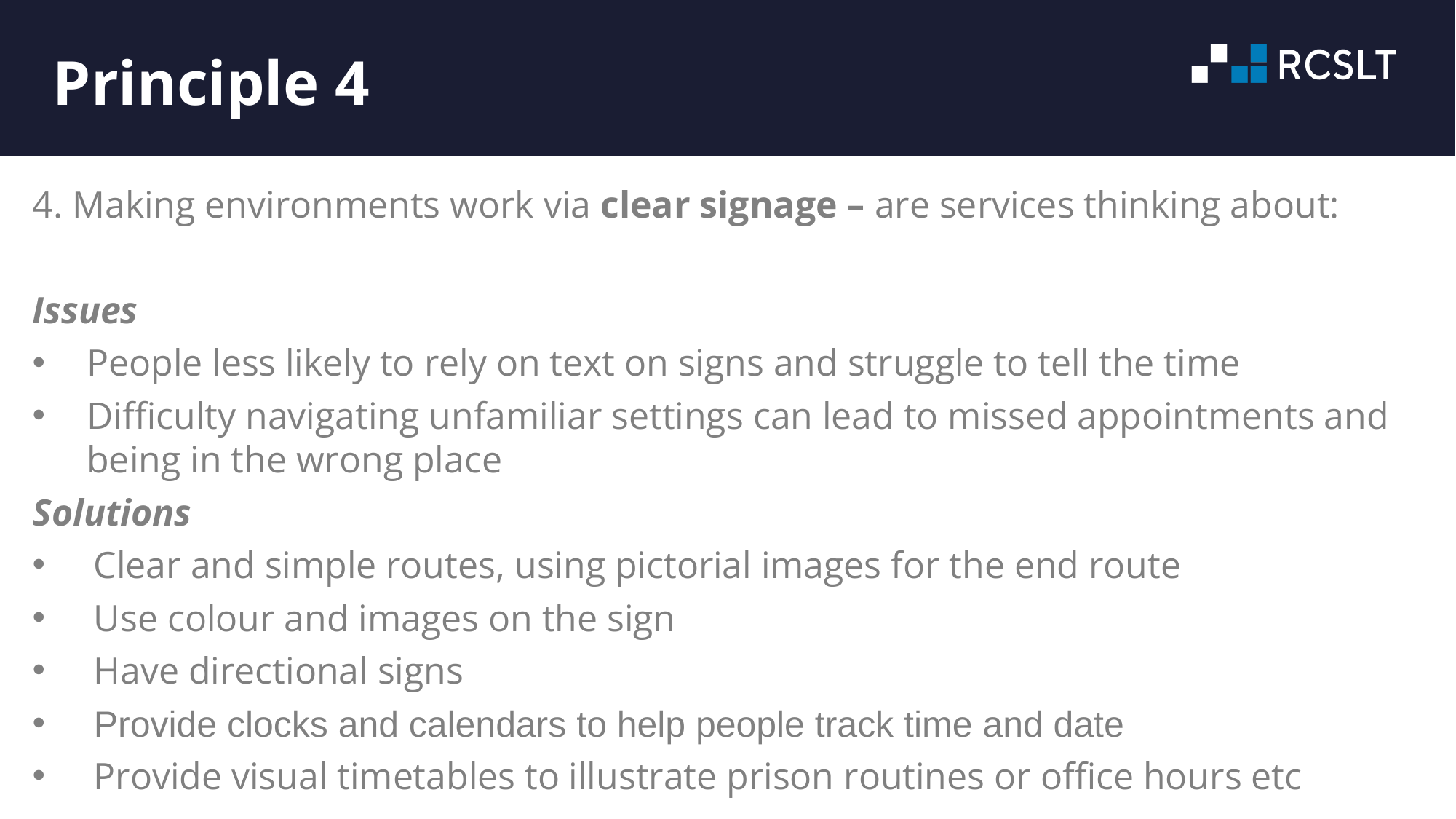

# Principle 4
4. Making environments work via clear signage – are services thinking about:

Issues
People less likely to rely on text on signs and struggle to tell the time
Difficulty navigating unfamiliar settings can lead to missed appointments and being in the wrong place
Solutions
Clear and simple routes, using pictorial images for the end route
Use colour and images on the sign
Have directional signs
Provide clocks and calendars to help people track time and date
Provide visual timetables to illustrate prison routines or office hours etc